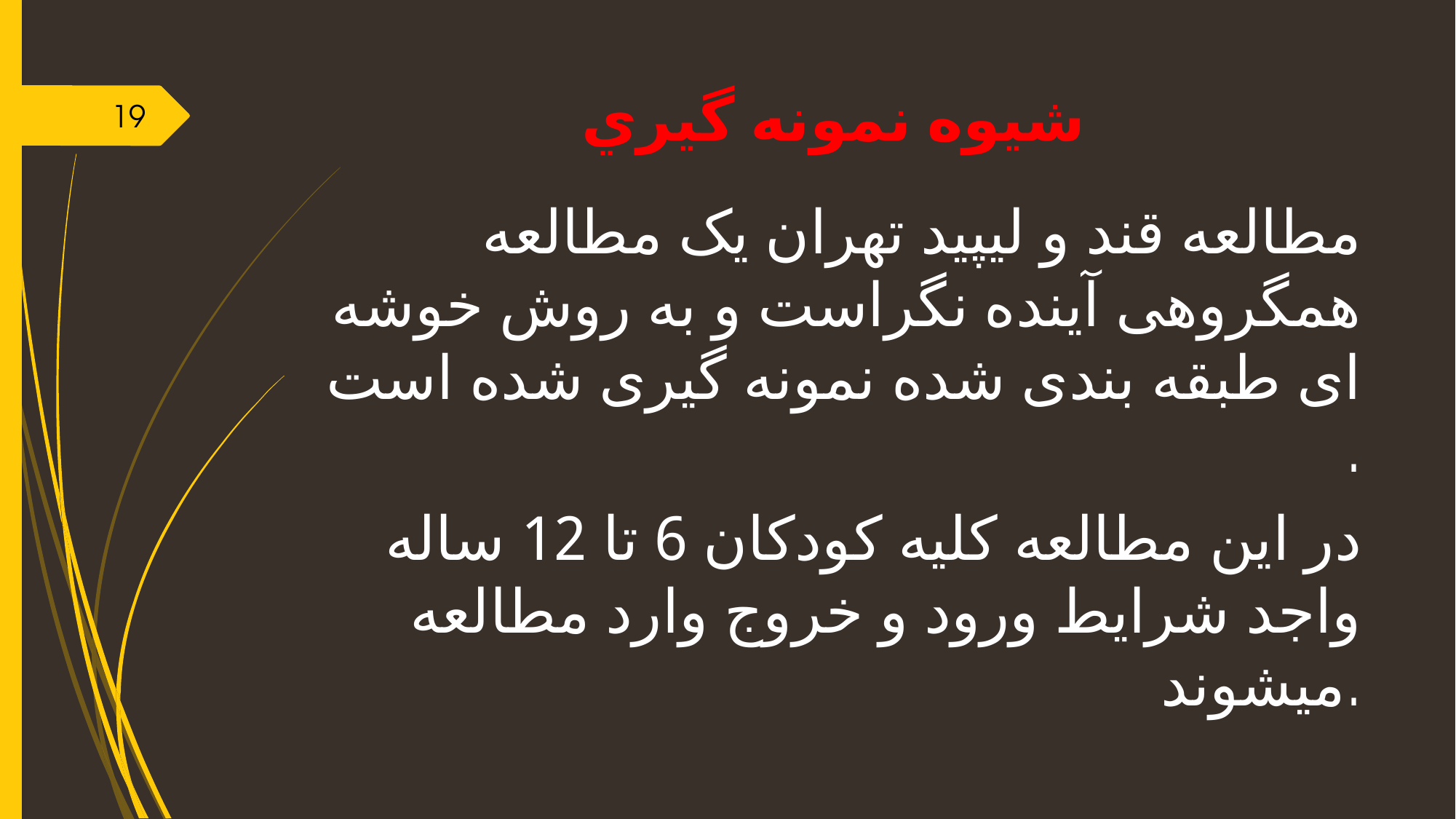

# شيوه نمونه گيري
19
مطالعه قند و لیپید تهران یک مطالعه همگروهی آینده نگراست و به روش خوشه ای طبقه بندی شده نمونه گیری شده است .
در این مطالعه کلیه کودکان 6 تا 12 ساله واجد شرایط ورود و خروج وارد مطالعه میشوند.